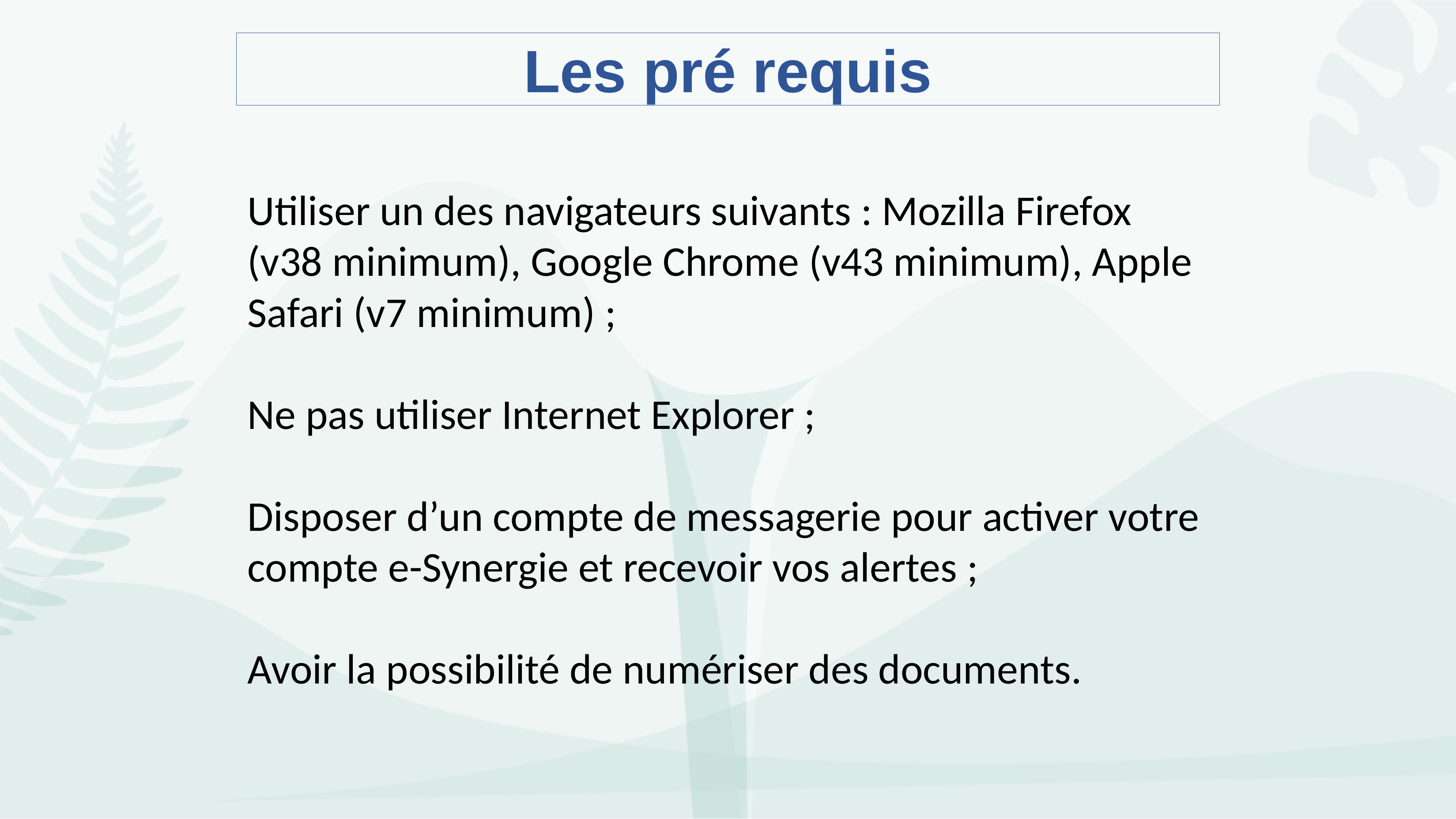

# Les pré requis
Utiliser un des navigateurs suivants : Mozilla Firefox (v38 minimum), Google Chrome (v43 minimum), Apple Safari (v7 minimum) ;

Ne pas utiliser Internet Explorer ;

Disposer d’un compte de messagerie pour activer votre compte e-Synergie et recevoir vos alertes ;

Avoir la possibilité de numériser des documents.